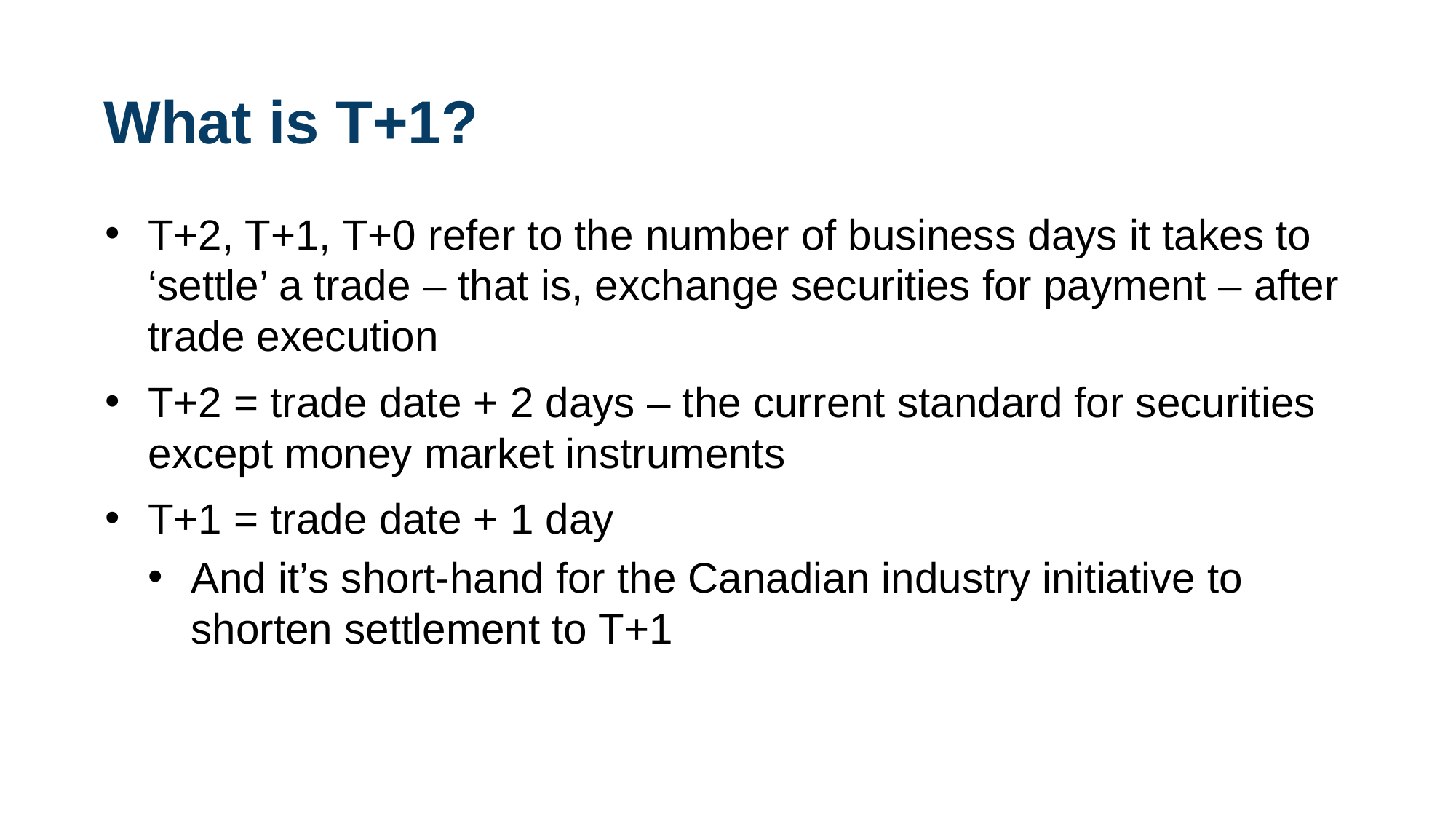

# What is T+1?
T+2, T+1, T+0 refer to the number of business days it takes to ‘settle’ a trade – that is, exchange securities for payment – after trade execution
T+2 = trade date + 2 days – the current standard for securities except money market instruments
T+1 = trade date + 1 day
And it’s short-hand for the Canadian industry initiative to shorten settlement to T+1